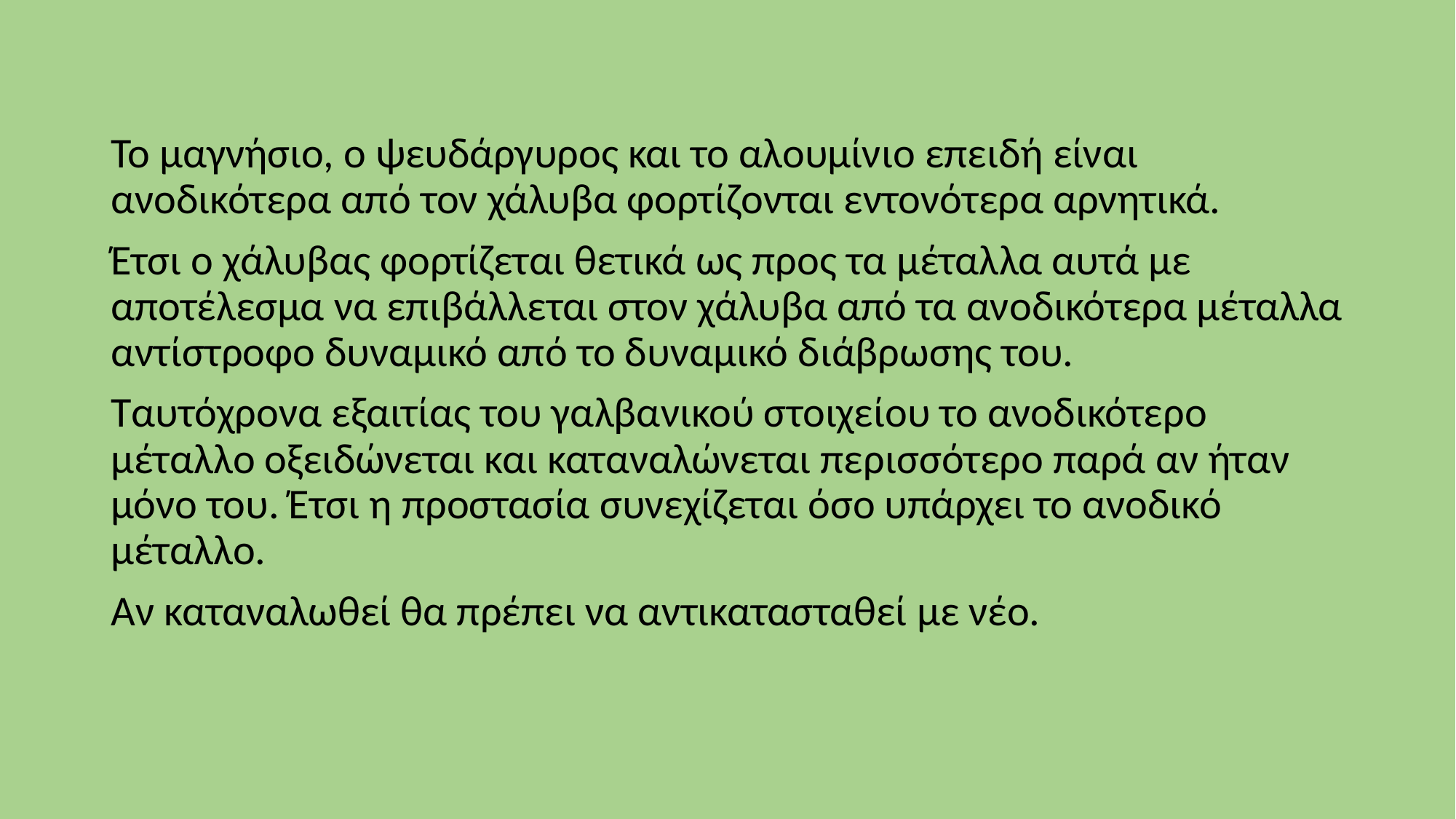

Το μαγνήσιο, ο ψευδάργυρος και το αλουμίνιο επειδή είναι ανοδικότερα από τον χάλυβα φορτίζονται εντονότερα αρνητικά.
Έτσι ο χάλυβας φορτίζεται θετικά ως προς τα μέταλλα αυτά με αποτέλεσμα να επιβάλλεται στον χάλυβα από τα ανοδικότερα μέταλλα αντίστροφο δυναμικό από το δυναμικό διάβρωσης του.
Ταυτόχρονα εξαιτίας του γαλβανικού στοιχείου το ανοδικότερο μέταλλο οξειδώνεται και καταναλώνεται περισσότερο παρά αν ήταν μόνο του. Έτσι η προστασία συνεχίζεται όσο υπάρχει το ανοδικό μέταλλο.
Αν καταναλωθεί θα πρέπει να αντικατασταθεί με νέο.